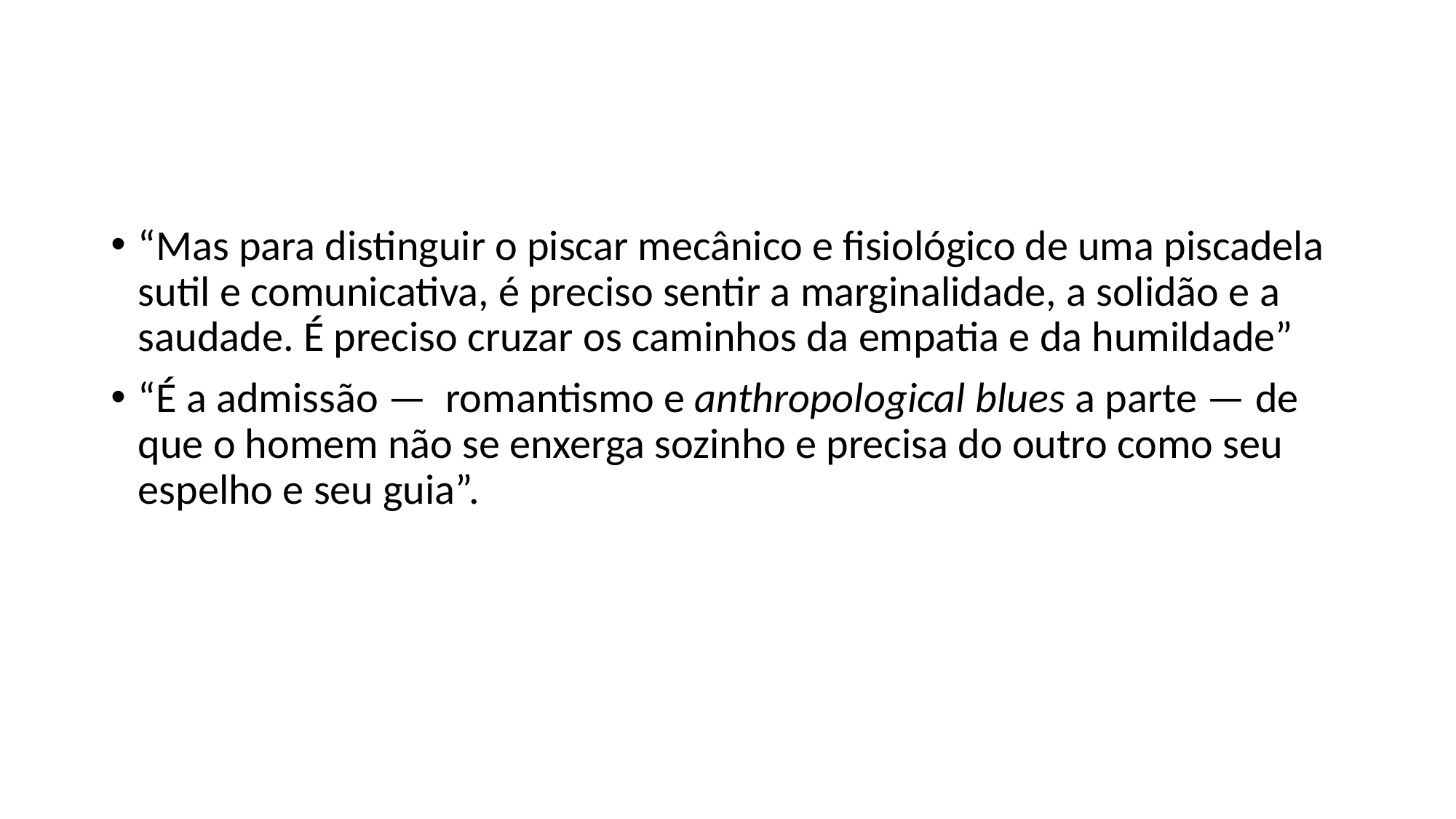

#
“Mas para distinguir o piscar mecânico e fisiológico de uma piscadela sutil e comunicativa, é preciso sentir a marginalidade, a solidão e a saudade. É preciso cruzar os caminhos da empatia e da humildade”
“É a admissão —  romantismo e anthropological blues a parte — de que o homem não se enxerga sozinho e precisa do outro como seu espelho e seu guia”.